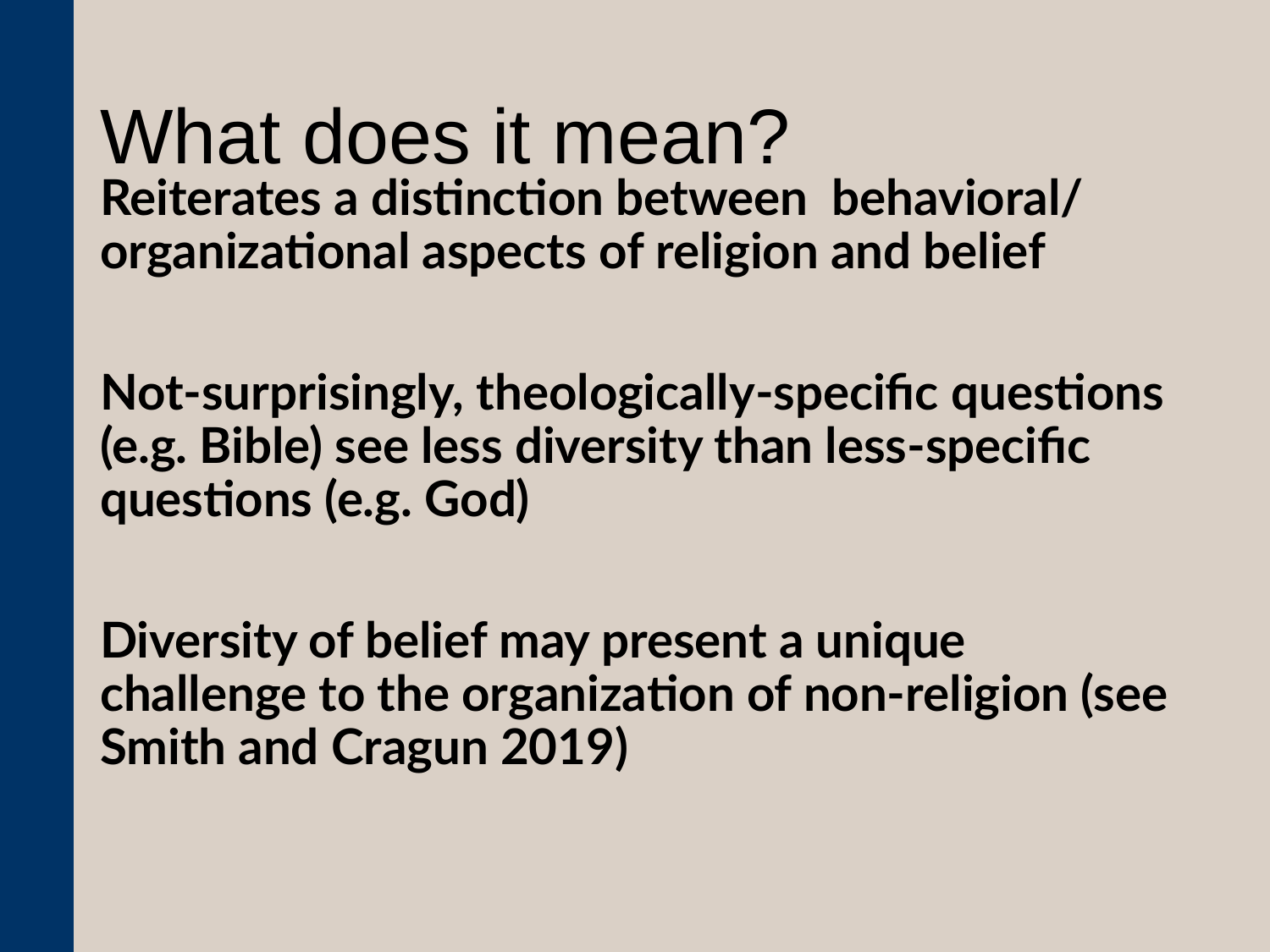

# What does it mean?
Reiterates a distinction between  behavioral/
organizational aspects of religion and belief

Not-surprisingly, theologically-specific questions (e.g. Bible) see less diversity than less-specific questions (e.g. God)

Diversity of belief may present a unique challenge to the organization of non-religion (see Smith and Cragun 2019)